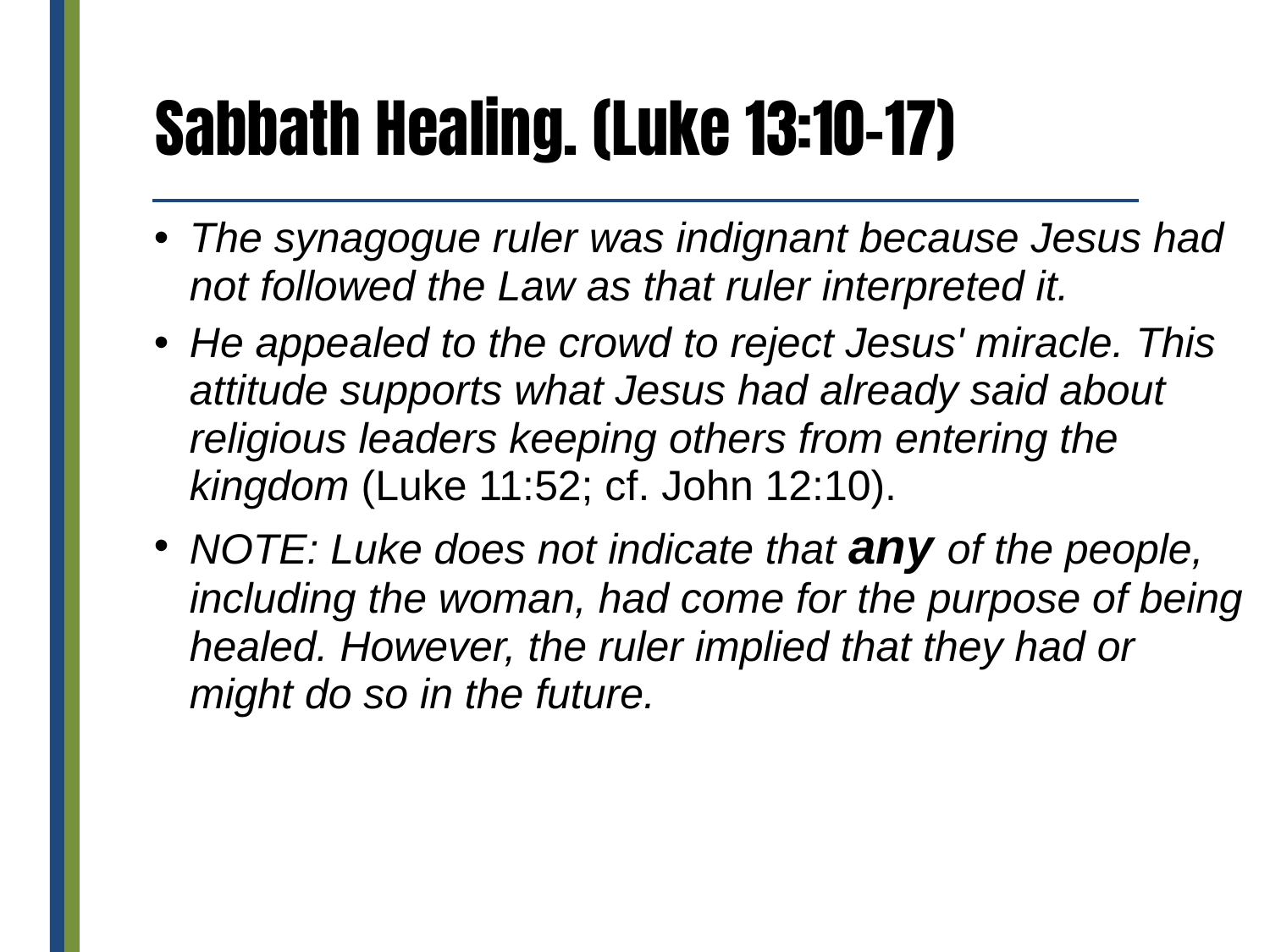

# Sabbath Healing. (Luke 13:10-17)
The synagogue ruler was indignant because Jesus had not followed the Law as that ruler interpreted it.
He appealed to the crowd to reject Jesus' miracle. This attitude supports what Jesus had already said about religious leaders keeping others from entering the kingdom (Luke 11:52; cf. John 12:10).
NOTE: Luke does not indicate that any of the people, including the woman, had come for the purpose of being healed. However, the ruler implied that they had or might do so in the future.